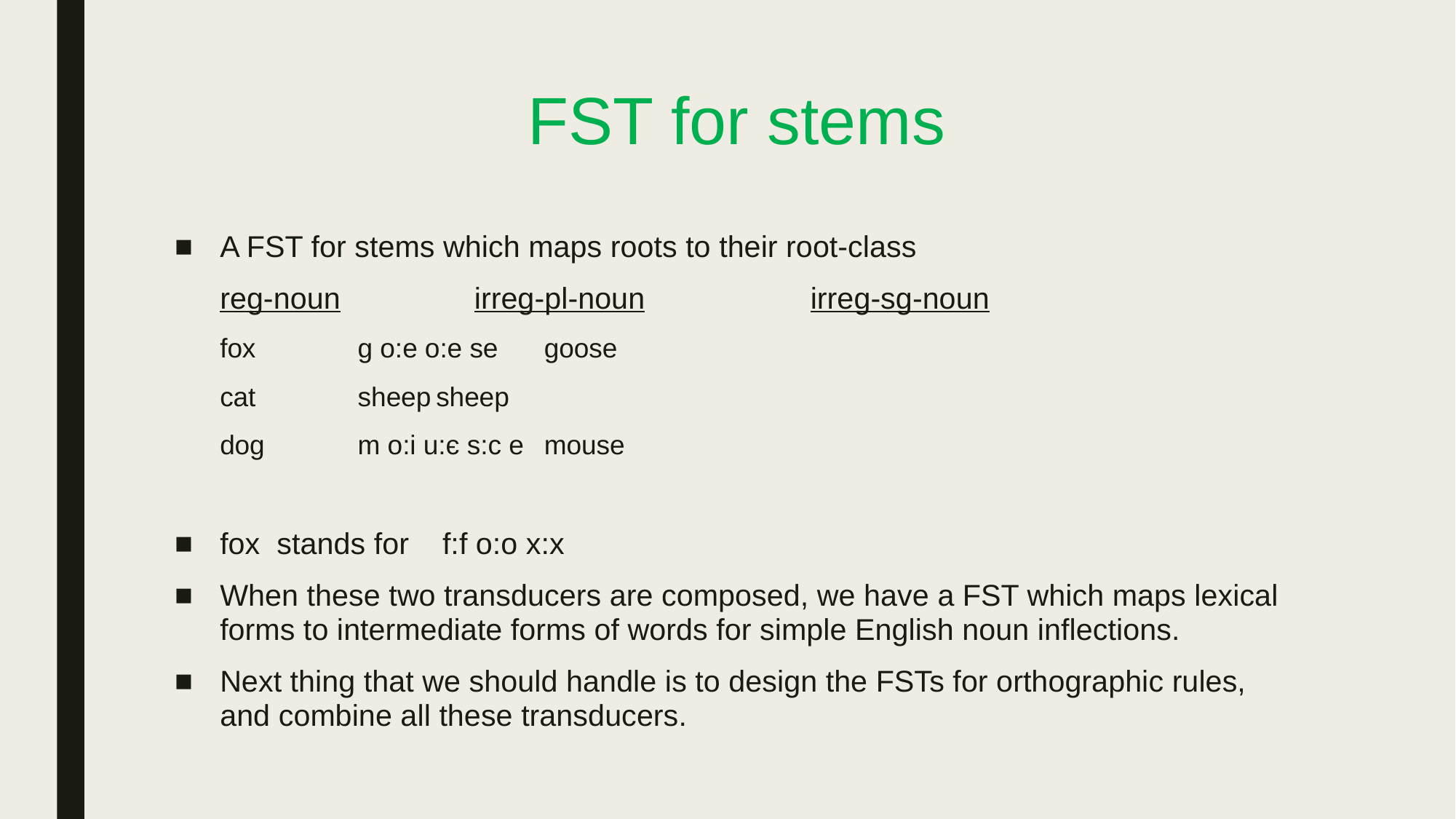

# FST for stems
A FST for stems which maps roots to their root-class
	reg-noun                irreg-pl-noun 	      irreg-sg-noun
		fox		    g o:e o:e se		goose
		cat		    sheep			sheep
		dog		    m o:i u:є s:c e 		mouse

fox  stands for    f:f o:o x:x
When these two transducers are composed, we have a FST which maps lexical forms to intermediate forms of words for simple English noun inflections.
Next thing that we should handle is to design the FSTs for orthographic rules, and combine all these transducers.